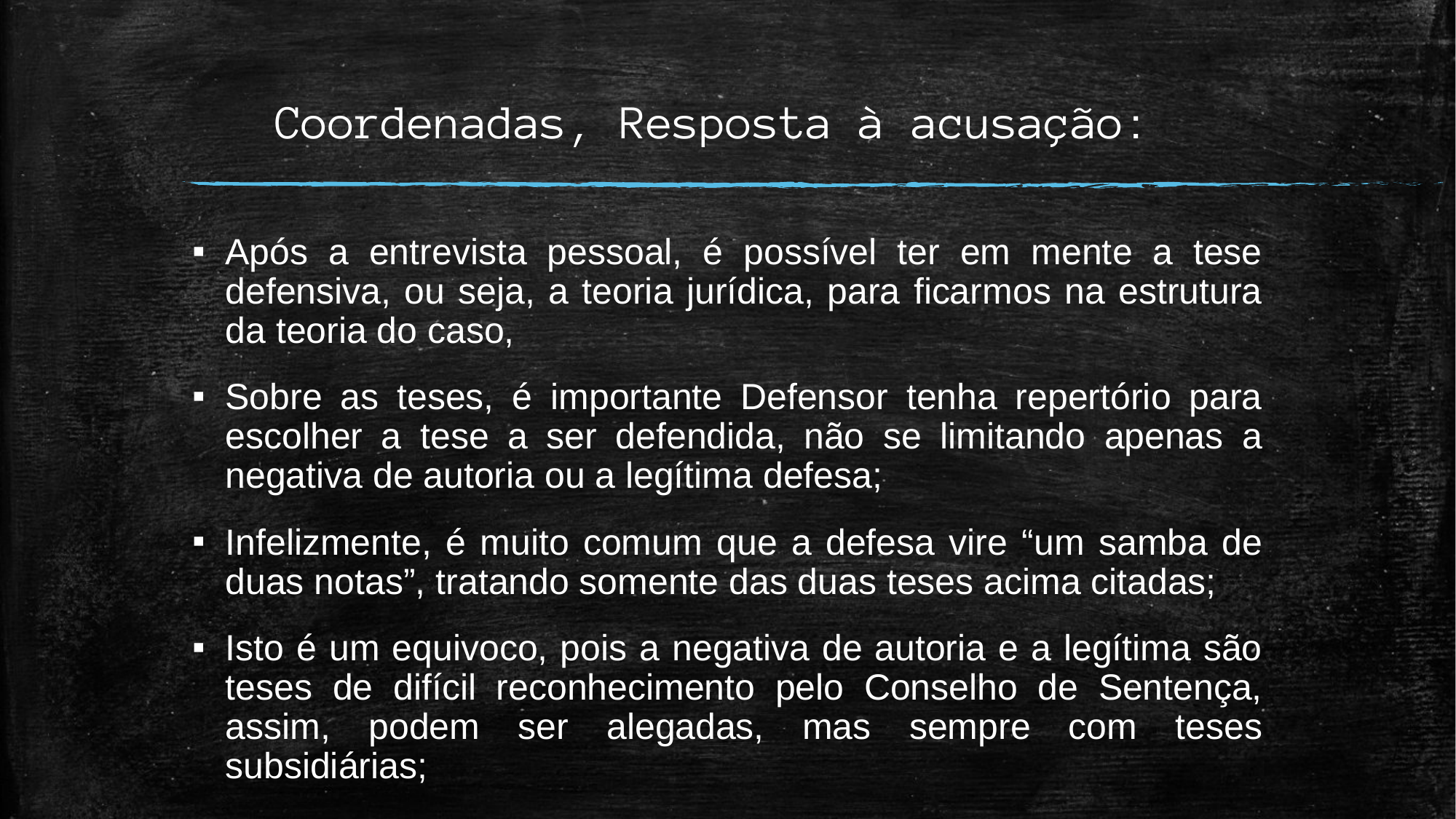

# Coordenadas, Resposta à acusação:
Após a entrevista pessoal, é possível ter em mente a tese defensiva, ou seja, a teoria jurídica, para ficarmos na estrutura da teoria do caso,
Sobre as teses, é importante Defensor tenha repertório para escolher a tese a ser defendida, não se limitando apenas a negativa de autoria ou a legítima defesa;
Infelizmente, é muito comum que a defesa vire “um samba de duas notas”, tratando somente das duas teses acima citadas;
Isto é um equivoco, pois a negativa de autoria e a legítima são teses de difícil reconhecimento pelo Conselho de Sentença, assim, podem ser alegadas, mas sempre com teses subsidiárias;